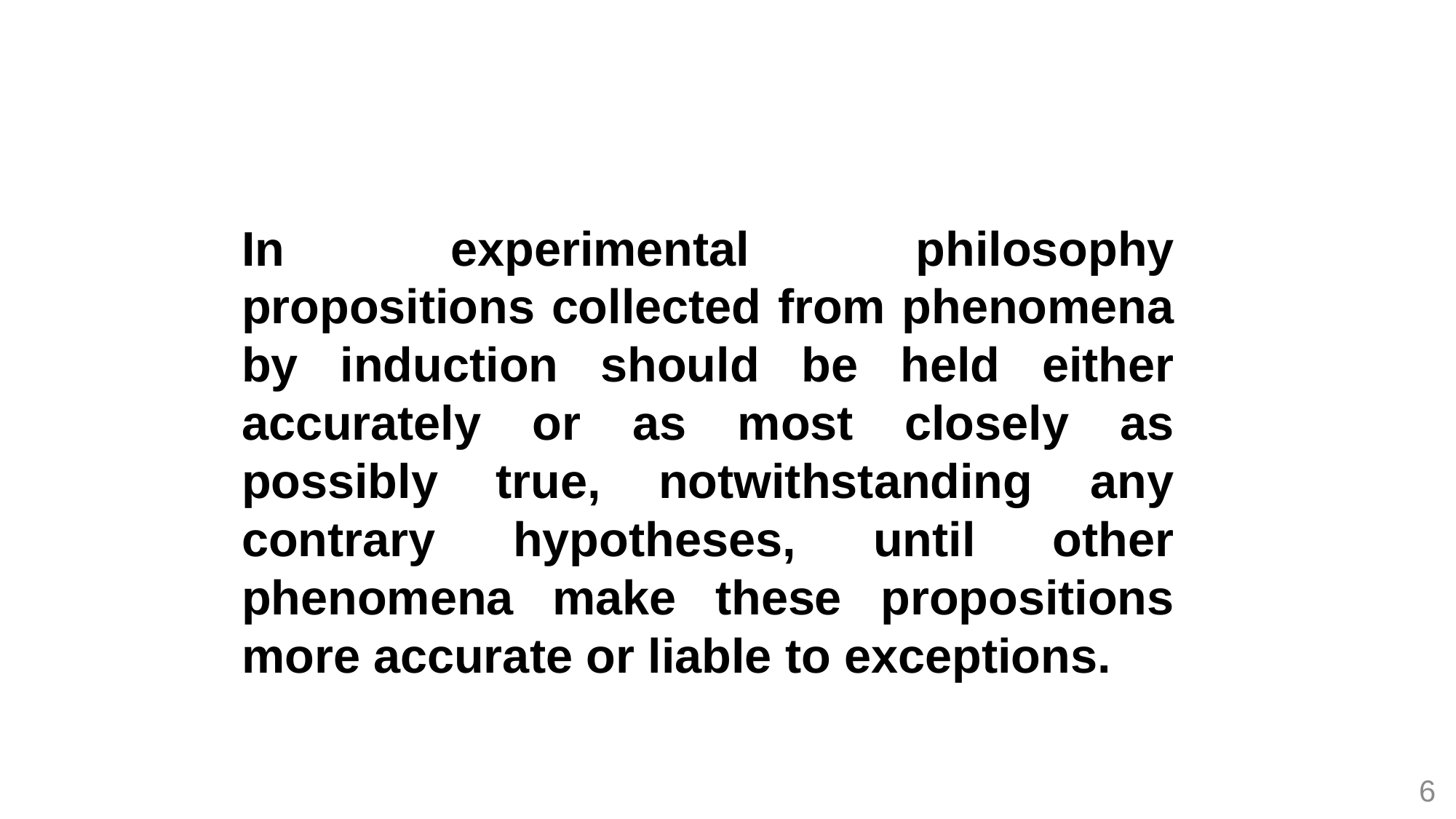

In experimental philosophy propositions collected from phenomena by induction should be held either accurately or as most closely as possibly true, notwithstanding any contrary hypotheses, until other phenomena make these propositions more accurate or liable to exceptions.
6